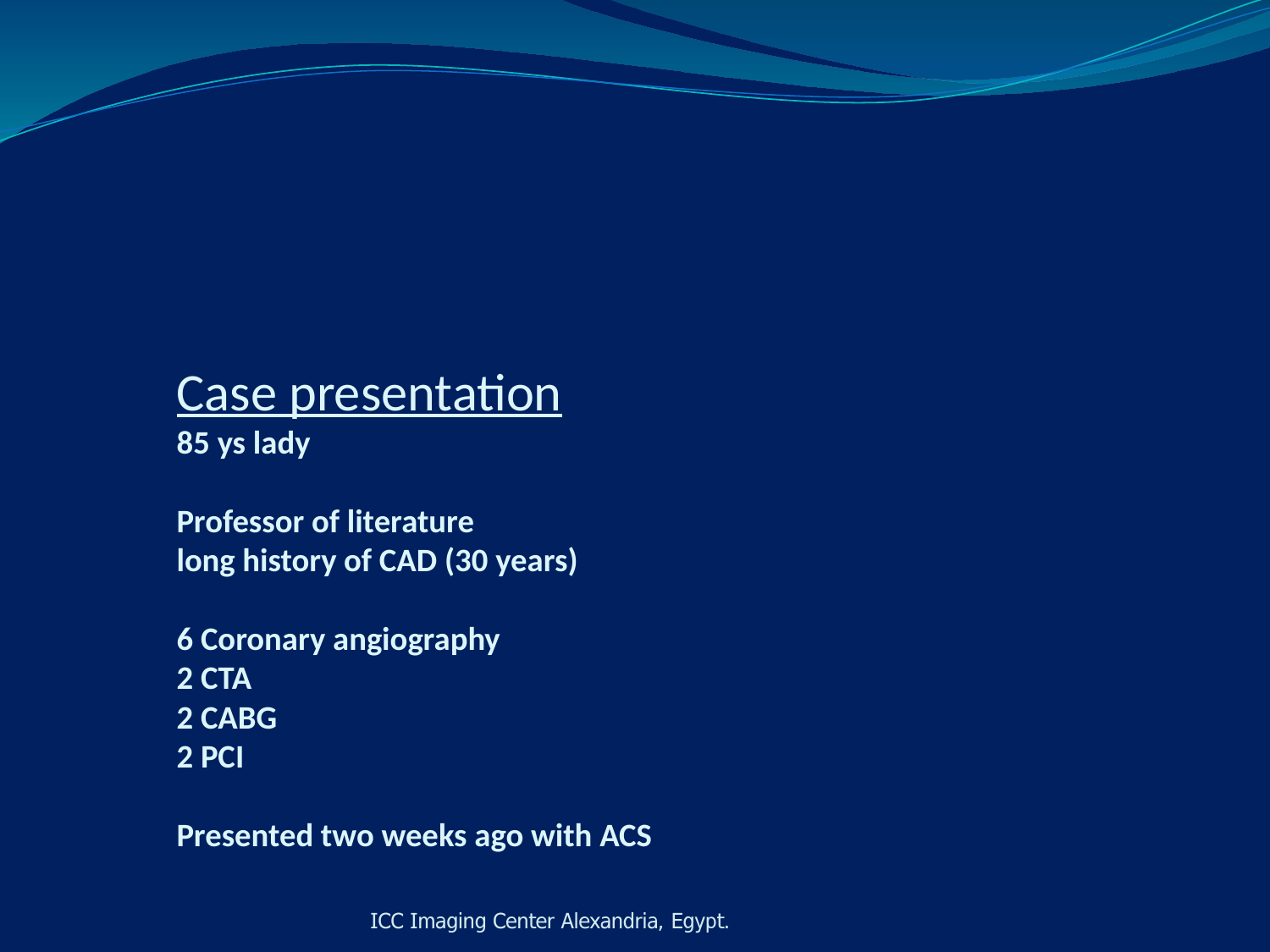

# Case presentation 85 ys lady Professor of literature long history of CAD (30 years) 6 Coronary angiography 2 CTA 2 CABG 2 PCI Presented two weeks ago with ACS
ICC Imaging Center Alexandria, Egypt.